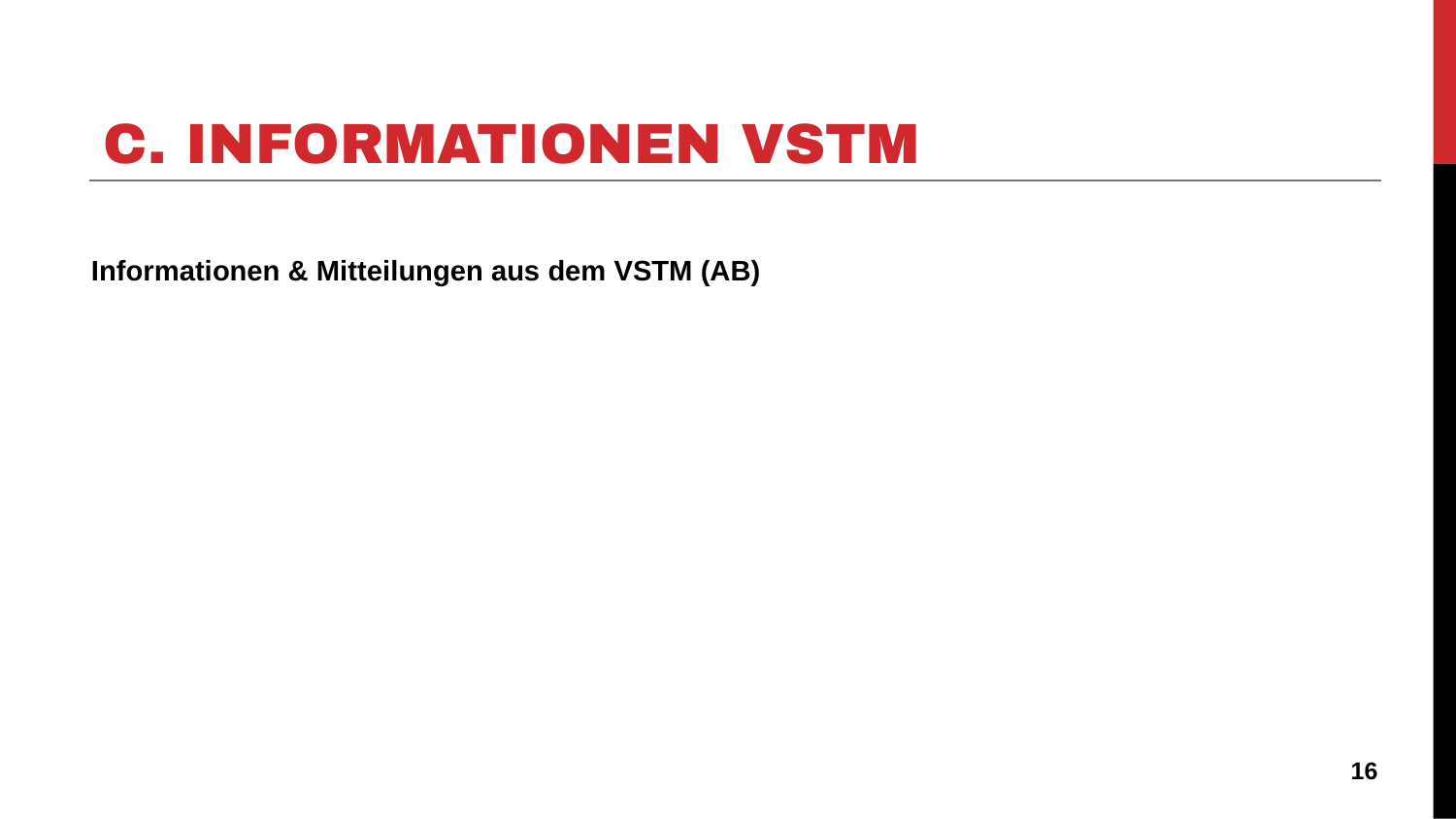

# C. INFORMATIONEN VSTM

Informationen & Mitteilungen aus dem VSTM (AB)

16